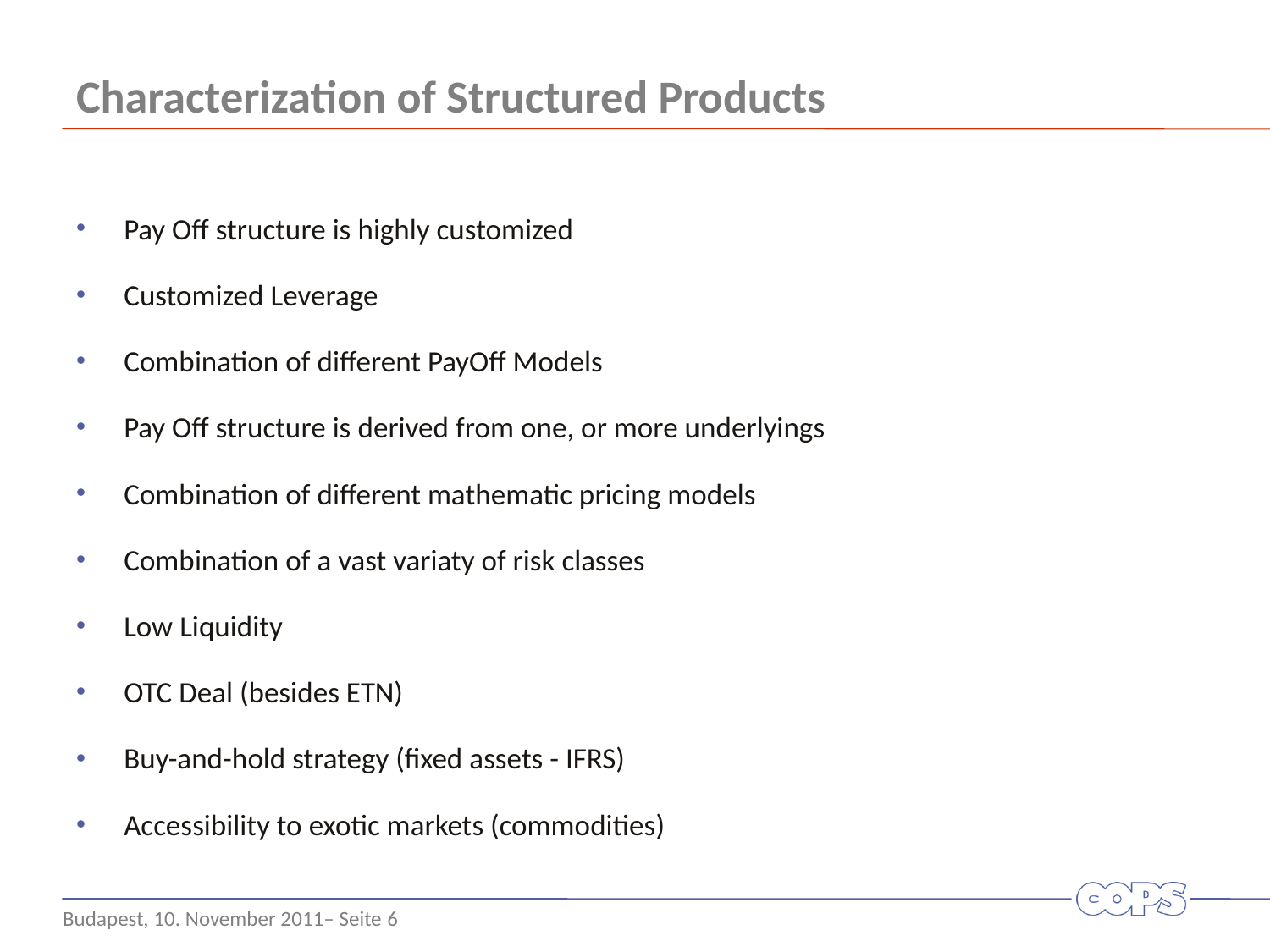

# Characterization of Structured Products
Pay Off structure is highly customized
Customized Leverage
Combination of different PayOff Models
Pay Off structure is derived from one, or more underlyings
Combination of different mathematic pricing models
Combination of a vast variaty of risk classes
Low Liquidity
OTC Deal (besides ETN)
Buy-and-hold strategy (fixed assets - IFRS)
Accessibility to exotic markets (commodities)